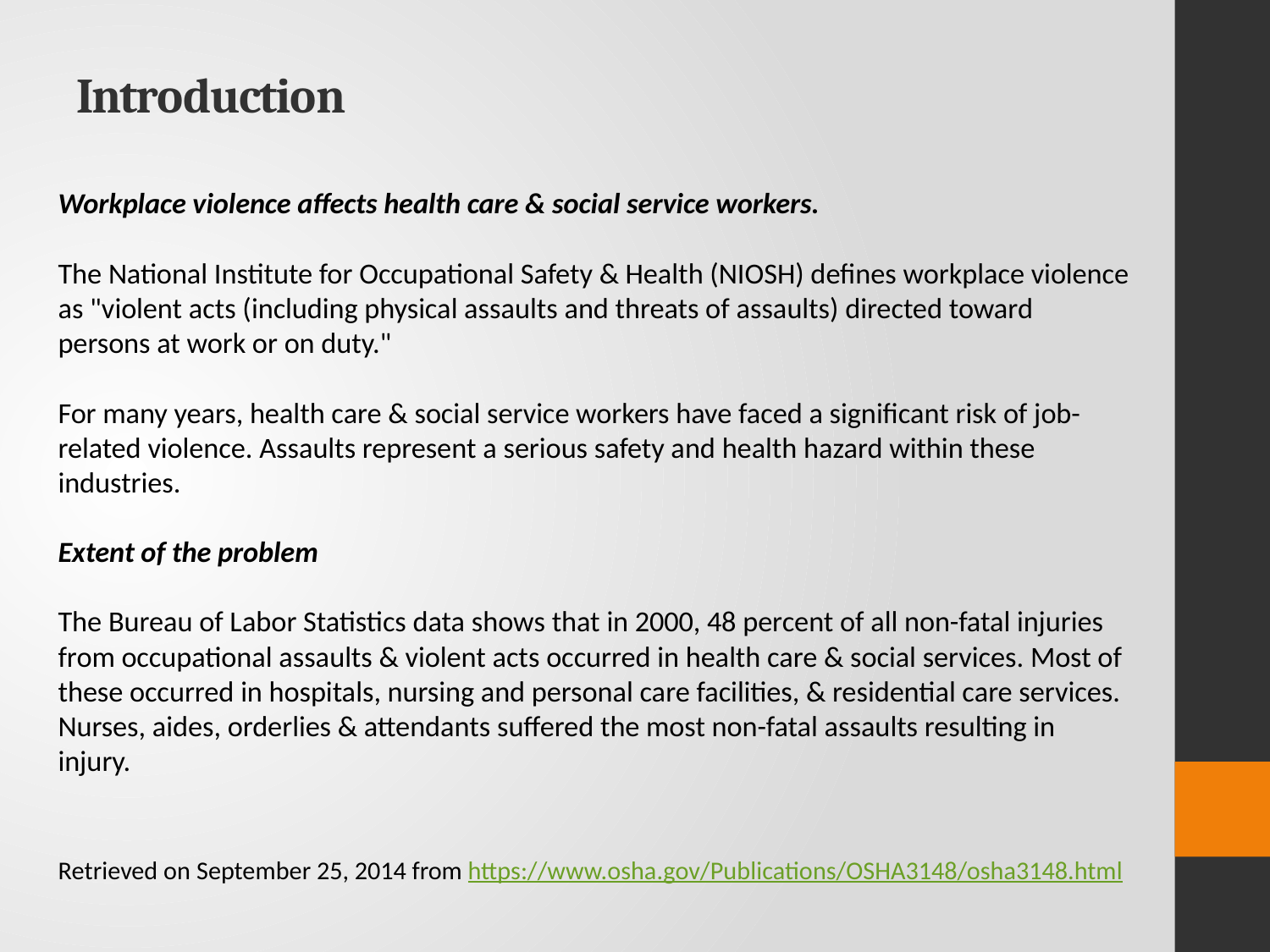

# Introduction
Workplace violence affects health care & social service workers.
The National Institute for Occupational Safety & Health (NIOSH) defines workplace violence as "violent acts (including physical assaults and threats of assaults) directed toward persons at work or on duty."
For many years, health care & social service workers have faced a significant risk of job-related violence. Assaults represent a serious safety and health hazard within these industries.
Extent of the problem
The Bureau of Labor Statistics data shows that in 2000, 48 percent of all non-fatal injuries from occupational assaults & violent acts occurred in health care & social services. Most of these occurred in hospitals, nursing and personal care facilities, & residential care services. Nurses, aides, orderlies & attendants suffered the most non-fatal assaults resulting in injury.

Retrieved on September 25, 2014 from https://www.osha.gov/Publications/OSHA3148/osha3148.html